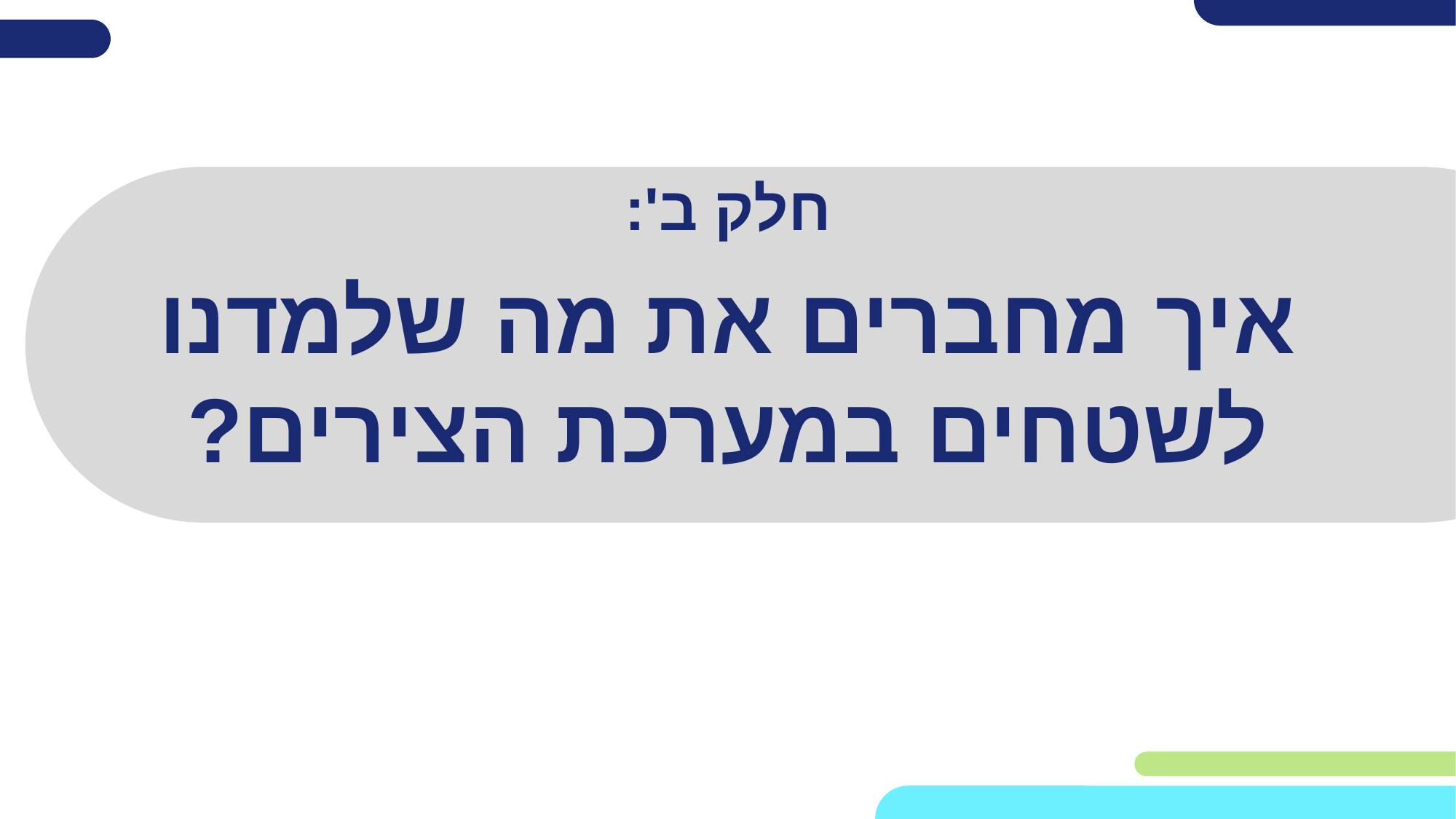

חלק ב':
# איך מחברים את מה שלמדנו לשטחים במערכת הצירים?